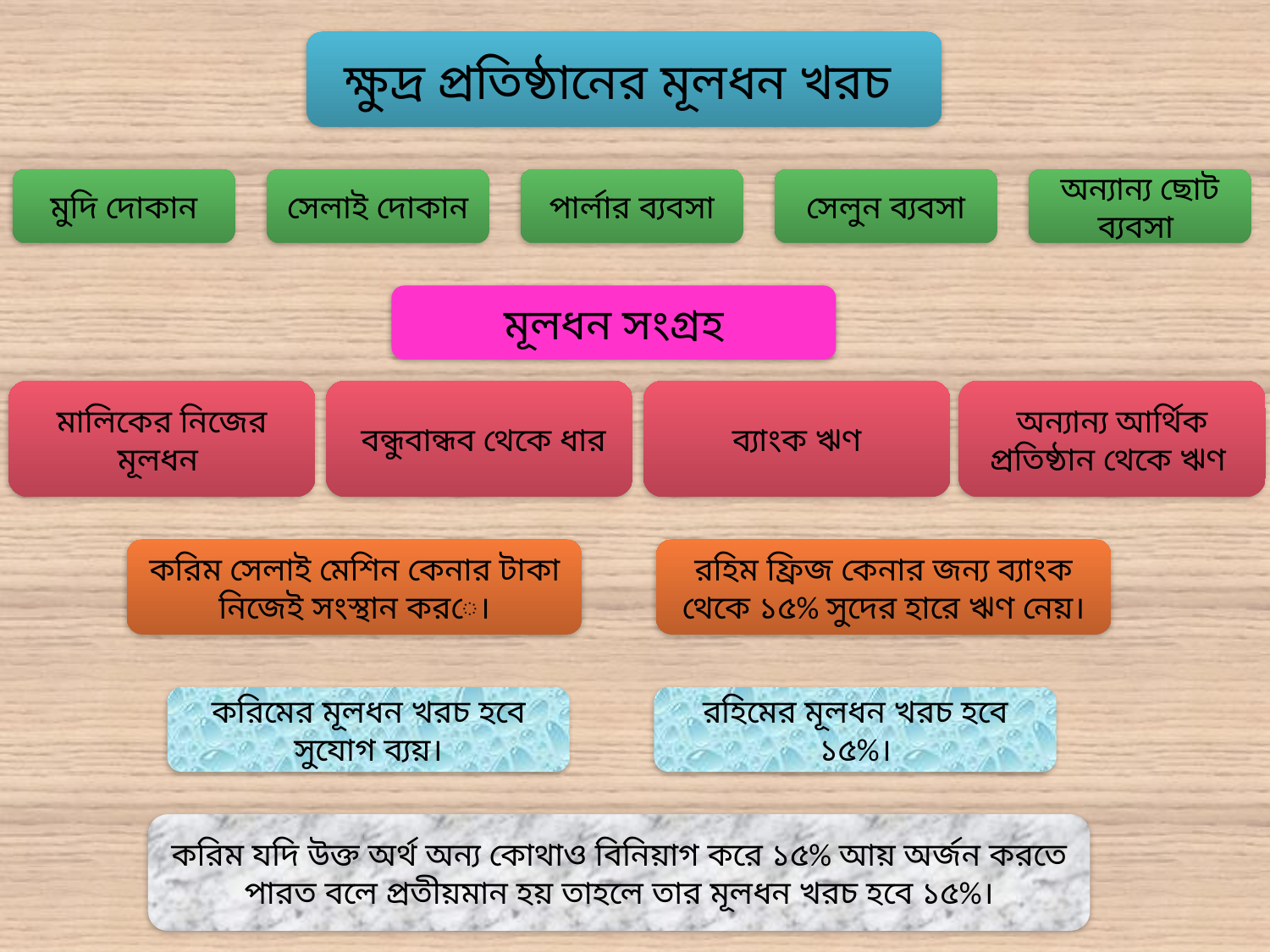

ক্ষুদ্র প্রতিষ্ঠানের মূলধন খরচ
মুদি দোকান
সেলাই দোকান
পার্লার ব্যবসা
সেলুন ব্যবসা
অন্যান্য ছোট ব্যবসা
মূলধন সংগ্রহ
মালিকের নিজের মূলধন
 বন্ধুবান্ধব থেকে ধার
ব্যাংক ঋণ
অন্যান্য আর্থিক প্রতিষ্ঠান থেকে ঋণ
করিম সেলাই মেশিন কেনার টাকা নিজেই সংস্থান করে।
রহিম ফ্রিজ কেনার জন্য ব্যাংক থেকে ১৫% সুদের হারে ঋণ নেয়।
করিমের মূলধন খরচ হবে সুযোগ ব্যয়।
রহিমের মূলধন খরচ হবে ১৫%।

করিম যদি উক্ত অর্থ অন্য কোথাও বিনিয়াগ করে ১৫% আয় অর্জন করতে পারত বলে প্রতীয়মান হয় তাহলে তার মূলধন খরচ হবে ১৫%।